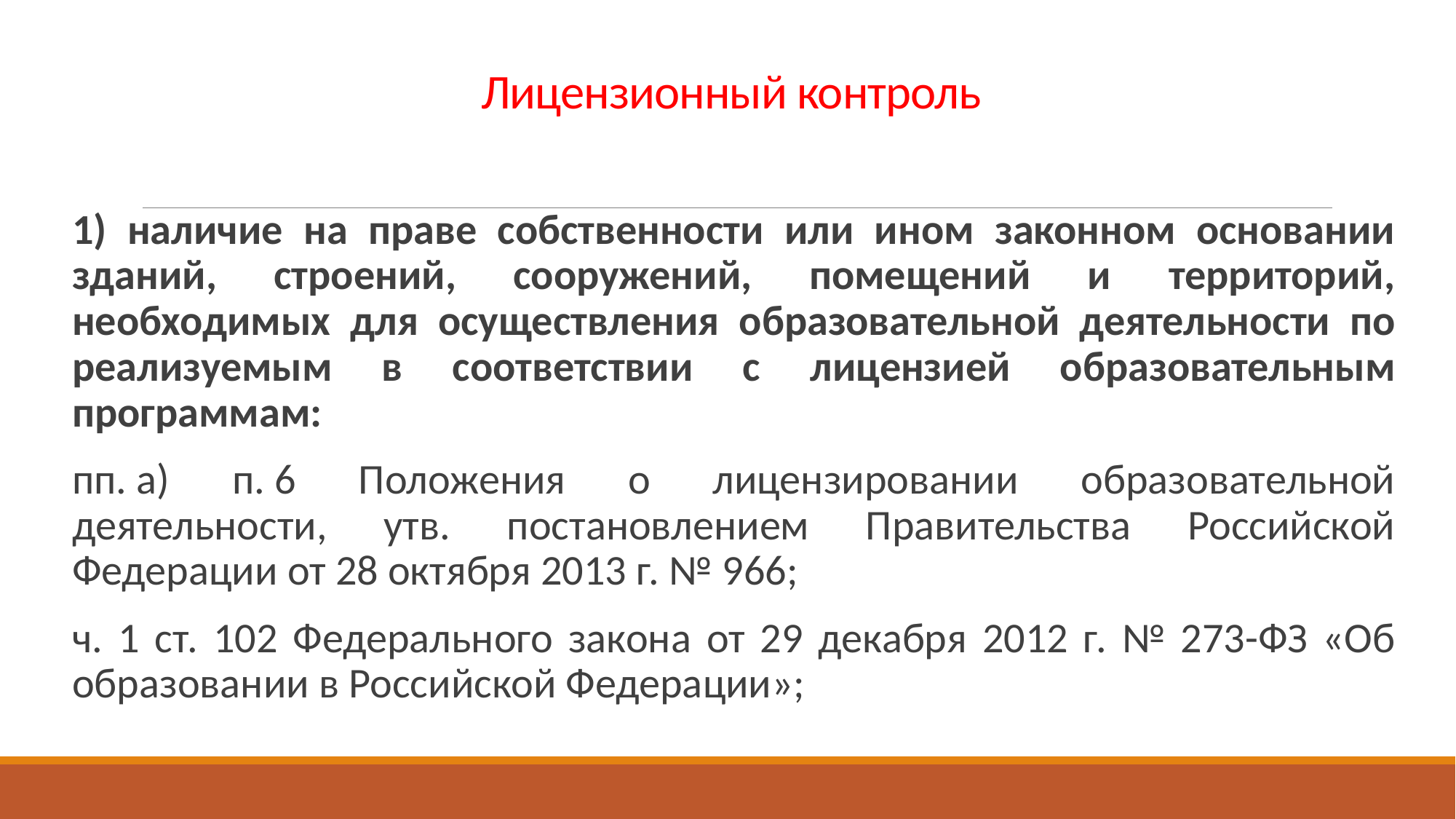

# Лицензионный контроль
1) наличие на праве собственности или ином законном основании зданий, строений, сооружений, помещений и территорий, необходимых для осуществления образовательной деятельности по реализуемым в соответствии с лицензией образовательным программам:
пп. а) п. 6 Положения о лицензировании образовательной деятельности, утв. постановлением Правительства Российской Федерации от 28 октября 2013 г. № 966;
ч. 1 ст. 102 Федерального закона от 29 декабря 2012 г. № 273-ФЗ «Об образовании в Российской Федерации»;